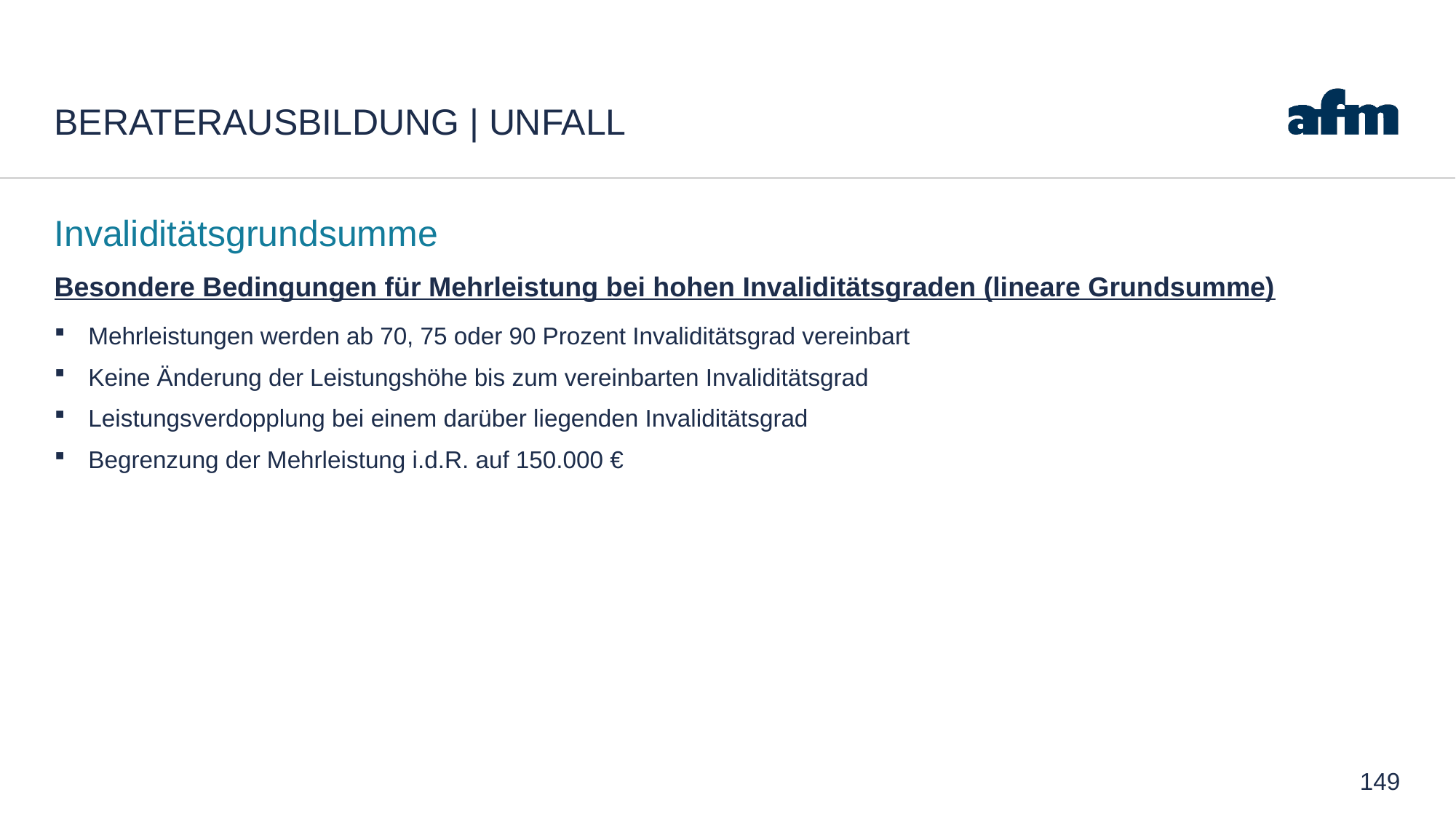

# Beraterausbildung | Unfall
Invaliditätsgrundsumme
Besondere Bedingungen für Mehrleistung bei hohen Invaliditätsgraden (lineare Grundsumme)

Mehrleistungen werden ab 70, 75 oder 90 Prozent Invaliditätsgrad vereinbart
Keine Änderung der Leistungshöhe bis zum vereinbarten Invaliditätsgrad
Leistungsverdopplung bei einem darüber liegenden Invaliditätsgrad
Begrenzung der Mehrleistung i.d.R. auf 150.000 €
149